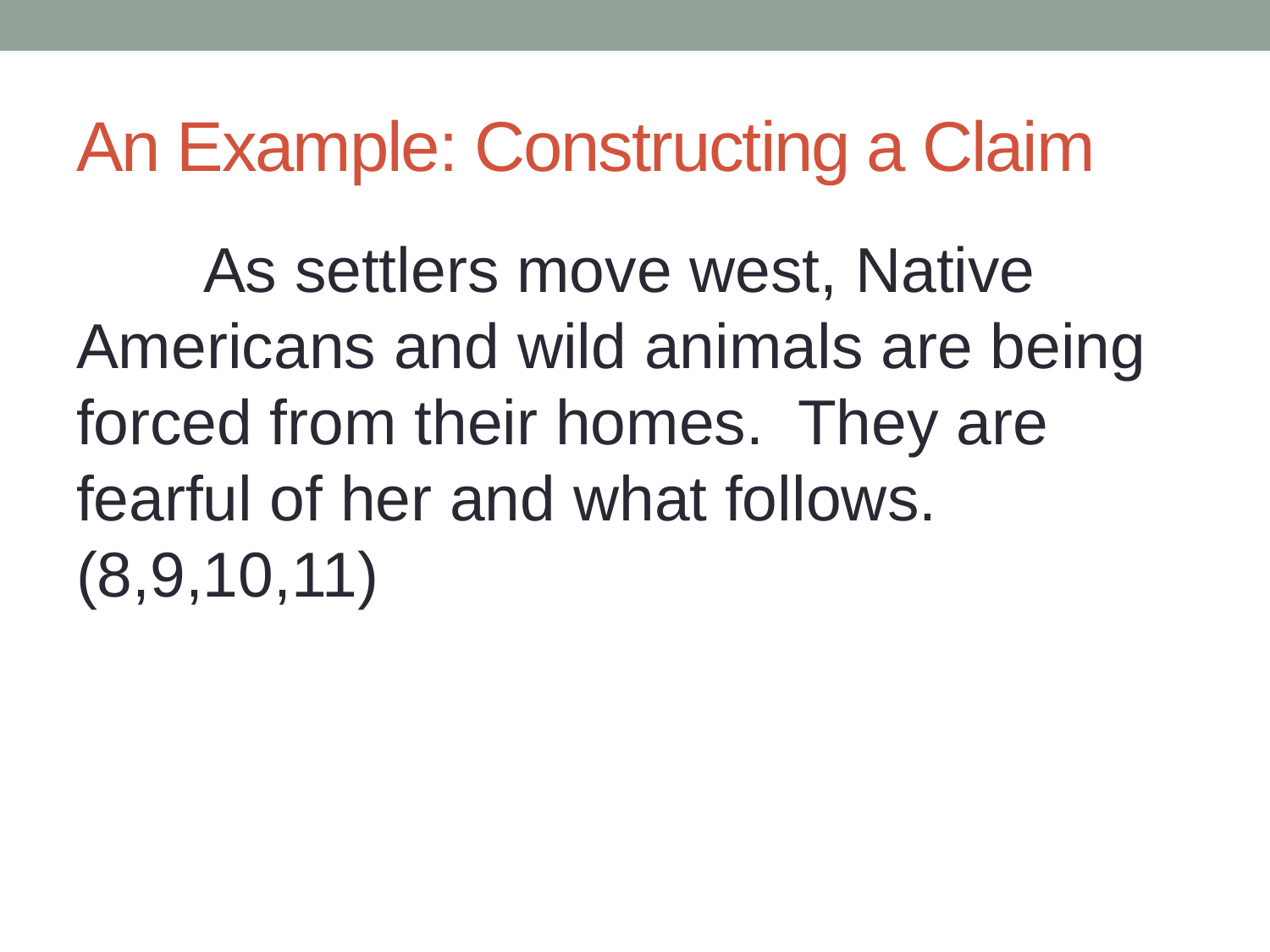

# An Example: Constructing a Claim
	As settlers move west, Native Americans and wild animals are being forced from their homes.  They are fearful of her and what follows.
(8,9,10,11)